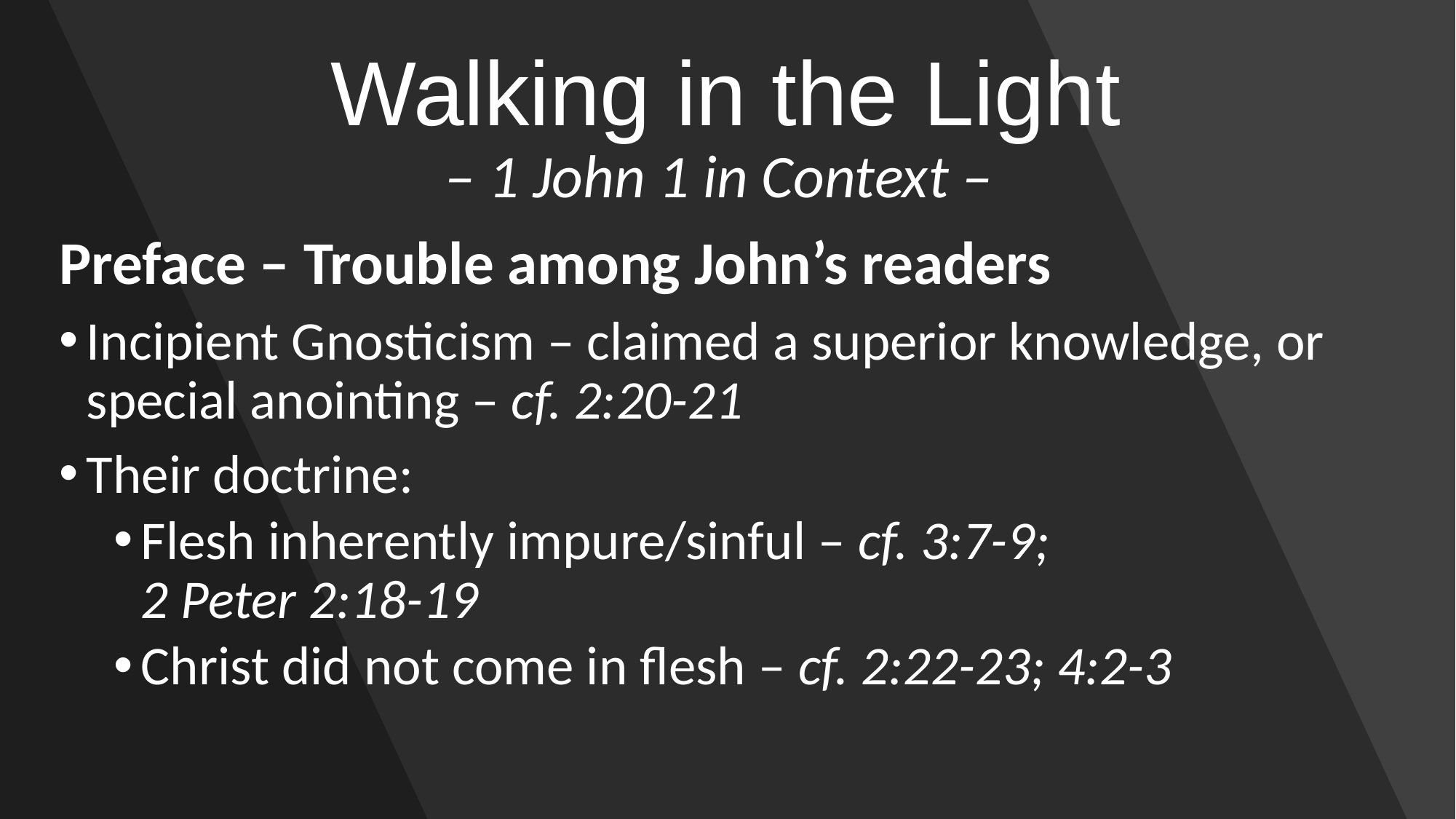

# Walking in the Light – 1 John 1 in Context –
Preface – Trouble among John’s readers
Incipient Gnosticism – claimed a superior knowledge, or special anointing – cf. 2:20-21
Their doctrine:
Flesh inherently impure/sinful – cf. 3:7-9;                          2 Peter 2:18-19
Christ did not come in flesh – cf. 2:22-23; 4:2-3